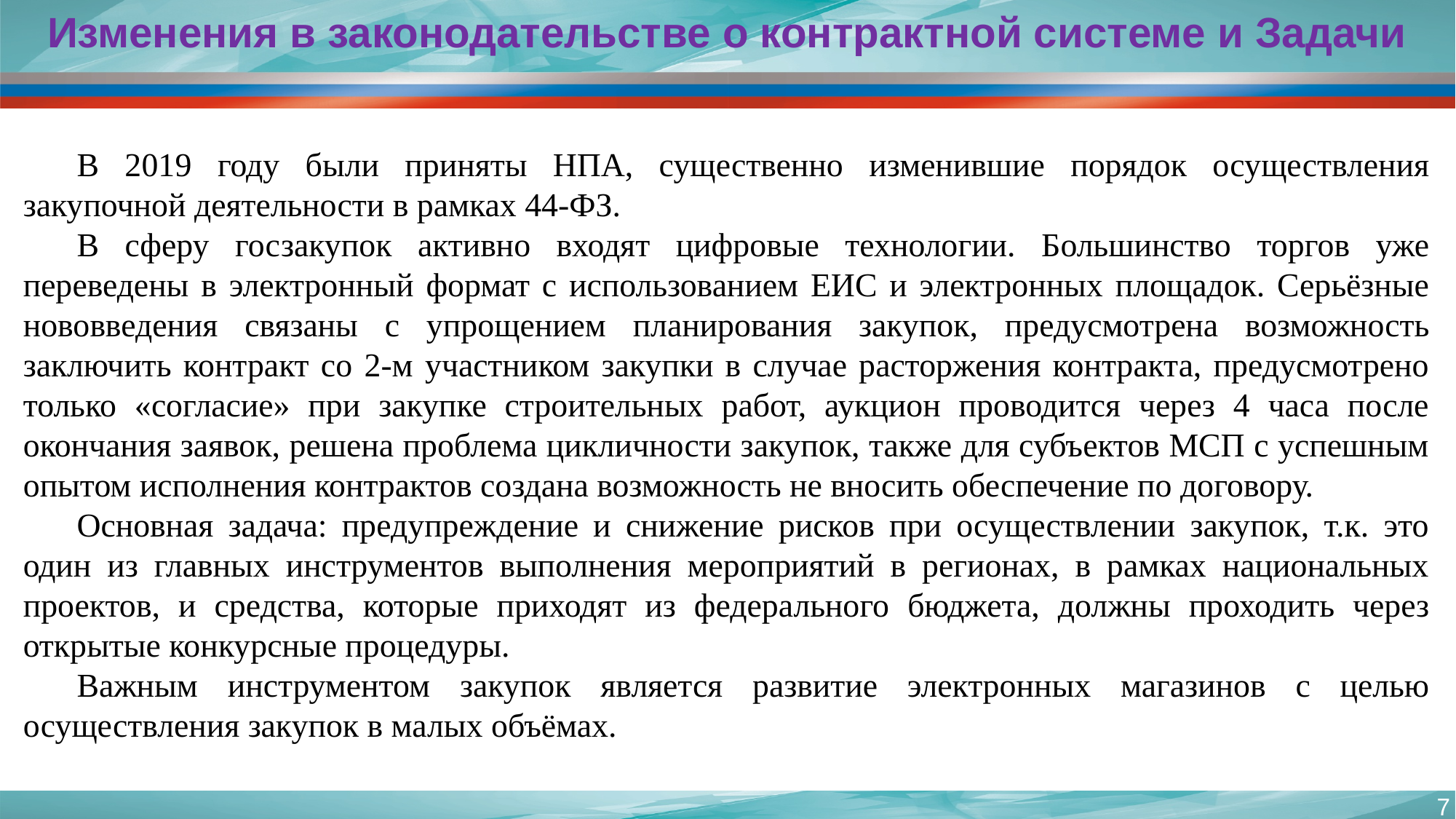

Изменения в законодательстве о контрактной системе и Задачи

В 2019 году были приняты НПА, существенно изменившие порядок осуществления закупочной деятельности в рамках 44-ФЗ.
В сферу госзакупок активно входят цифровые технологии. Большинство торгов уже переведены в электронный формат с использованием ЕИС и электронных площадок. Серьёзные нововведения связаны с упрощением планирования закупок, предусмотрена возможность заключить контракт со 2-м участником закупки в случае расторжения контракта, предусмотрено только «согласие» при закупке строительных работ, аукцион проводится через 4 часа после окончания заявок, решена проблема цикличности закупок, также для субъектов МСП с успешным опытом исполнения контрактов создана возможность не вносить обеспечение по договору.
Основная задача: предупреждение и снижение рисков при осуществлении закупок, т.к. это один из главных инструментов выполнения мероприятий в регионах, в рамках национальных проектов, и средства, которые приходят из федерального бюджета, должны проходить через открытые конкурсные процедуры.
Важным инструментом закупок является развитие электронных магазинов с целью осуществления закупок в малых объёмах.
7